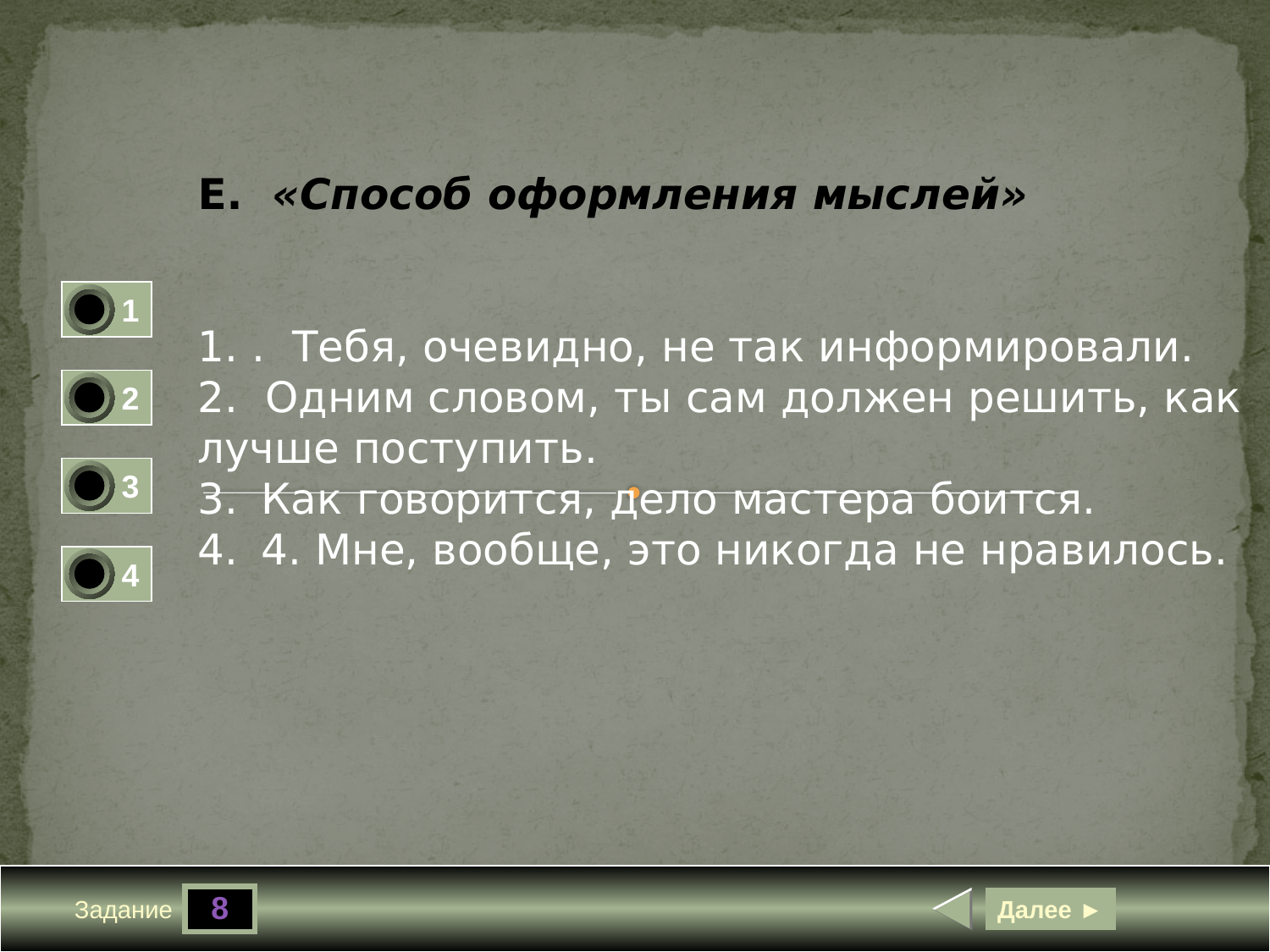

Е.  «Способ оформления мыслей»

1. .  Тебя, очевидно, не так информировали.
2.  Одним словом, ты сам должен решить, как лучше поступить.
Как говорится, дело мастера боится.
4. Мне, вообще, это никогда не нравилось.

1
0

2
1

3
0

4
0

8

Далее ►
Задание